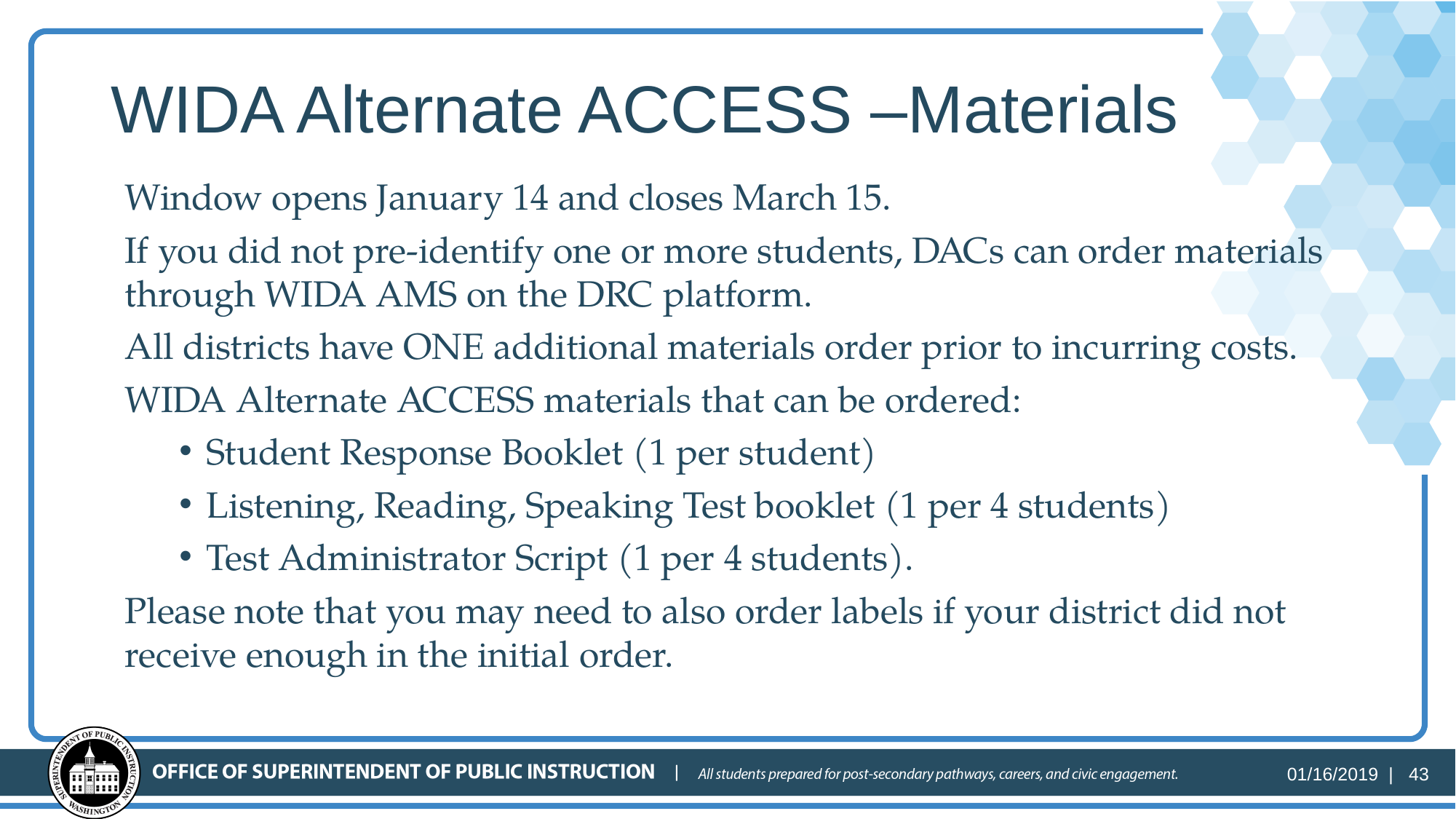

# WIDA Alternate ACCESS –Materials
Window opens January 14 and closes March 15.
If you did not pre-identify one or more students, DACs can order materials through WIDA AMS on the DRC platform.
All districts have ONE additional materials order prior to incurring costs.
WIDA Alternate ACCESS materials that can be ordered:
Student Response Booklet (1 per student)
Listening, Reading, Speaking Test booklet (1 per 4 students)
Test Administrator Script (1 per 4 students).
Please note that you may need to also order labels if your district did not receive enough in the initial order.